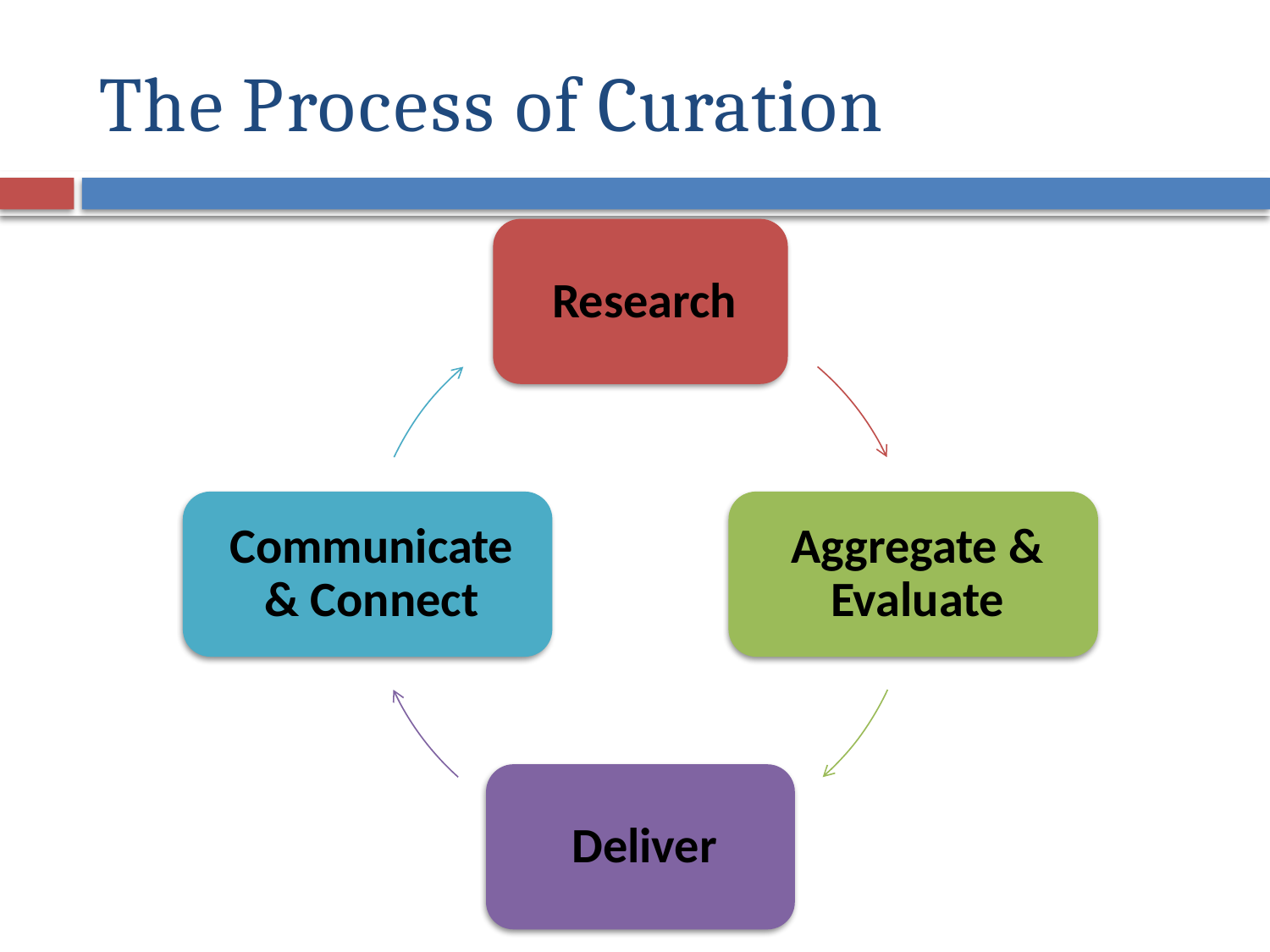

# The Process of Curation
Research
Aggregate & Evaluate
Deliver
Communicate & Connect